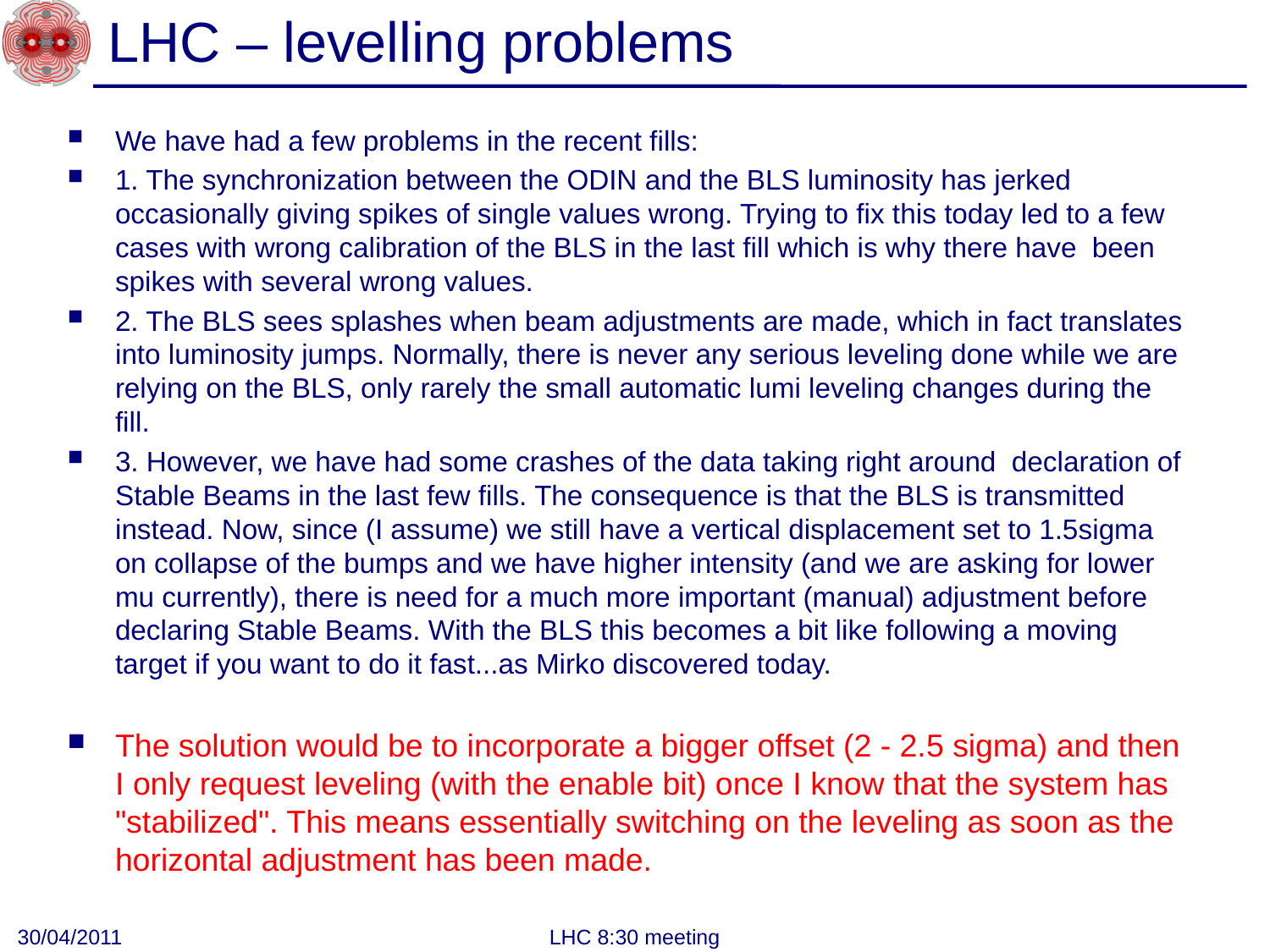

# LHC – levelling problems
We have had a few problems in the recent fills:
1. The synchronization between the ODIN and the BLS luminosity has jerked occasionally giving spikes of single values wrong. Trying to fix this today led to a few cases with wrong calibration of the BLS in the last fill which is why there have  been spikes with several wrong values.
2. The BLS sees splashes when beam adjustments are made, which in fact translates into luminosity jumps. Normally, there is never any serious leveling done while we are relying on the BLS, only rarely the small automatic lumi leveling changes during the fill.
3. However, we have had some crashes of the data taking right around  declaration of Stable Beams in the last few fills. The consequence is that the BLS is transmitted instead. Now, since (I assume) we still have a vertical displacement set to 1.5sigma on collapse of the bumps and we have higher intensity (and we are asking for lower mu currently), there is need for a much more important (manual) adjustment before declaring Stable Beams. With the BLS this becomes a bit like following a moving target if you want to do it fast...as Mirko discovered today.

The solution would be to incorporate a bigger offset (2 - 2.5 sigma) and then I only request leveling (with the enable bit) once I know that the system has "stabilized". This means essentially switching on the leveling as soon as the horizontal adjustment has been made.

30/04/2011
LHC 8:30 meeting